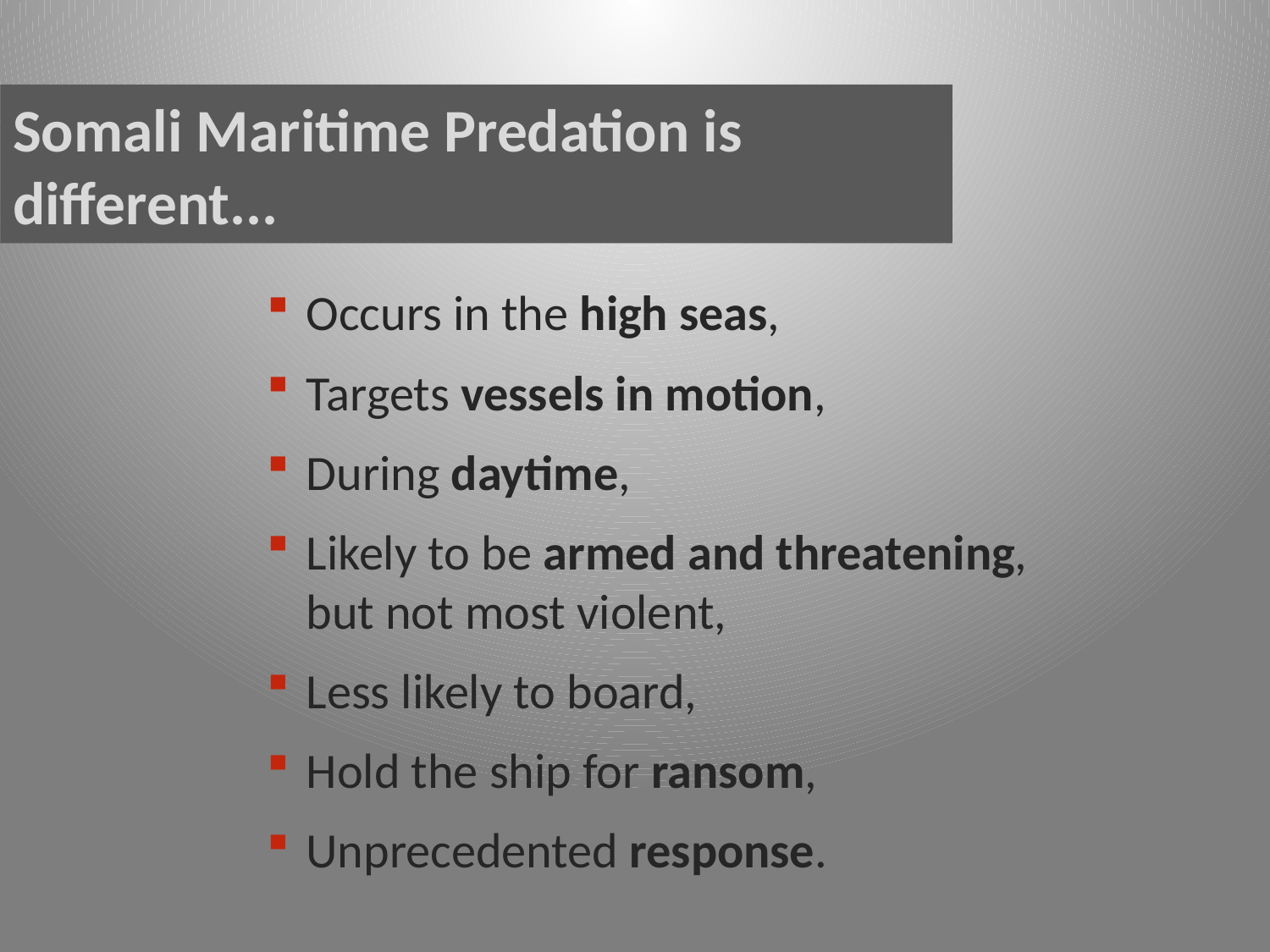

# Somali Maritime Predation is different...
Occurs in the high seas,
Targets vessels in motion,
During daytime,
Likely to be armed and threatening, but not most violent,
Less likely to board,
Hold the ship for ransom,
Unprecedented response.